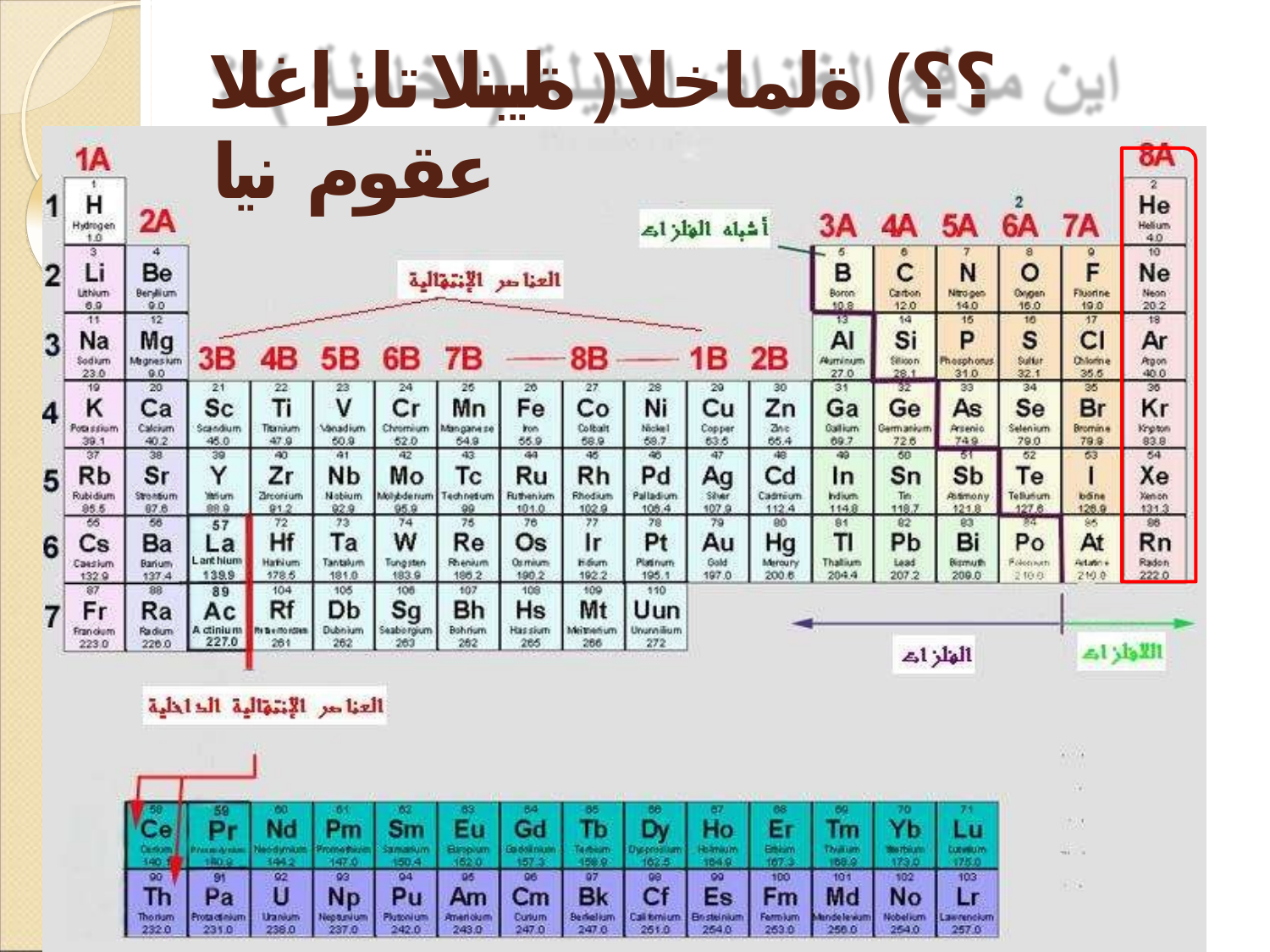

# ؟؟) ةلماخلا( ةليبنلا تازاغلا عقوم نيا